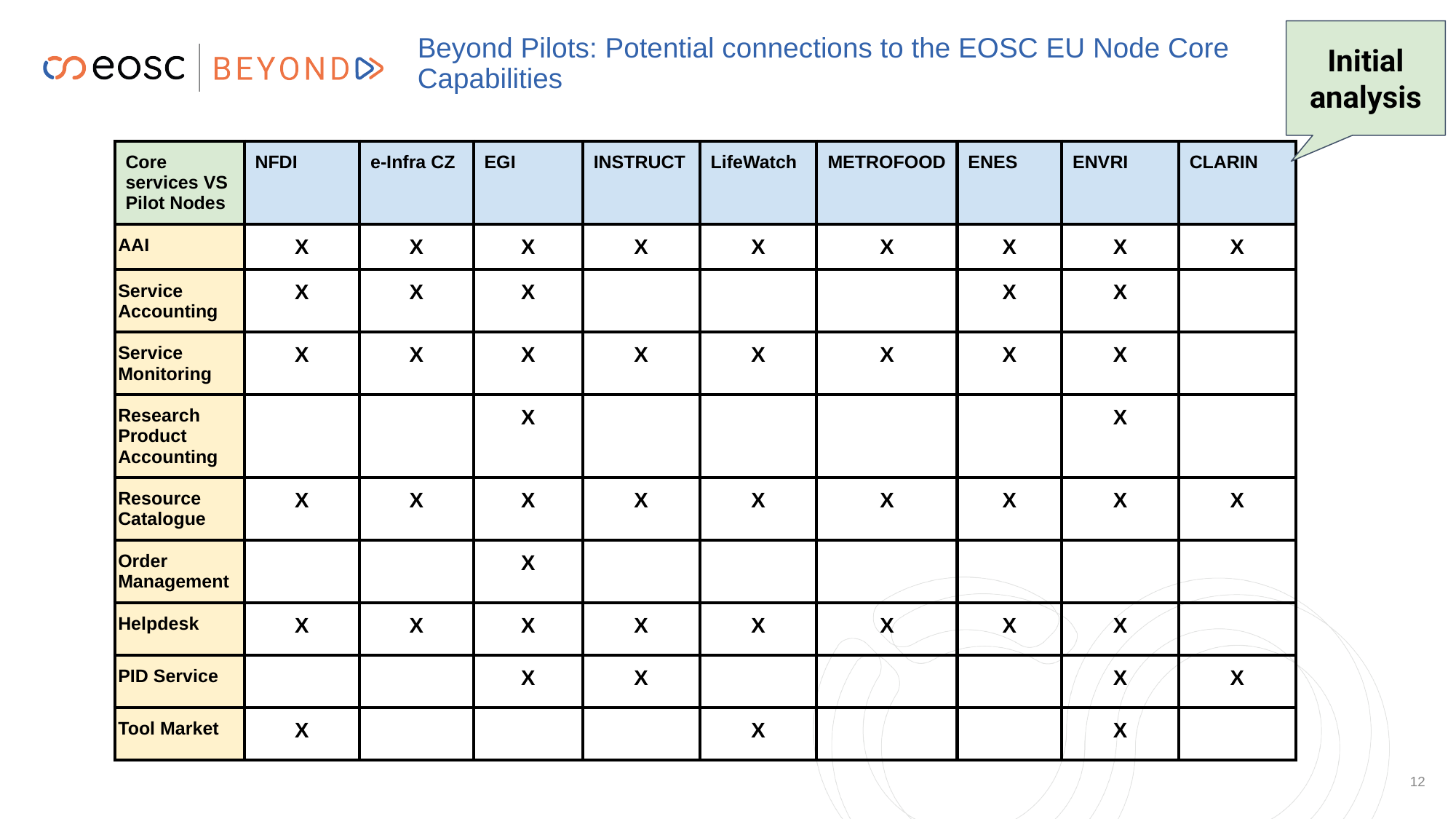

Initial analysis
# Beyond Pilots: Potential connections to the EOSC EU Node Core Capabilities
| Core services VS Pilot Nodes | NFDI | e-Infra CZ | EGI | INSTRUCT | LifeWatch | METROFOOD | ENES | ENVRI | CLARIN |
| --- | --- | --- | --- | --- | --- | --- | --- | --- | --- |
| AAI | X | X | X | X | X | X | X | X | X |
| Service Accounting | X | X | X |  |  |  | X | X |  |
| Service Monitoring | X | X | X | X | X | X | X | X |  |
| Research Product Accounting |  |  | X |  |  |  |  | X |  |
| Resource Catalogue | X | X | X | X | X | X | X | X | X |
| Order Management |  |  | X |  |  |  |  |  |  |
| Helpdesk | X | X | X | X | X | X | X | X |  |
| PID Service |  |  | X | X |  |  |  | X | X |
| Tool Market | X |  |  |  | X |  |  | X |  |
12